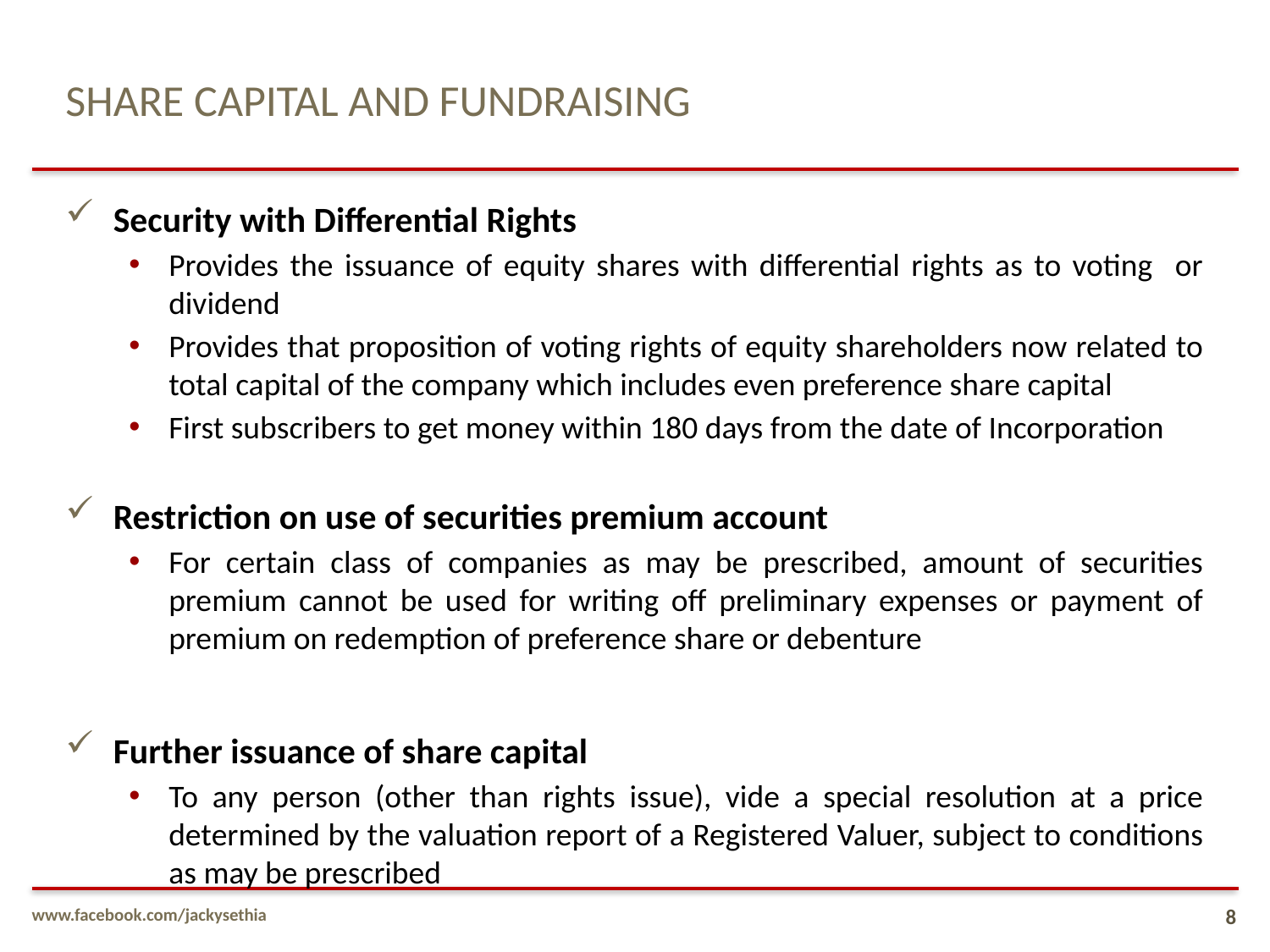

# SHARE CAPITAL AND FUNDRAISING
Security with Differential Rights
Provides the issuance of equity shares with differential rights as to voting  or dividend
Provides that proposition of voting rights of equity shareholders now related to total capital of the company which includes even preference share capital
First subscribers to get money within 180 days from the date of Incorporation

Restriction on use of securities premium account
For certain class of companies as may be prescribed, amount of securities premium cannot be used for writing off preliminary expenses or payment of premium on redemption of preference share or debenture

Further issuance of share capital
To any person (other than rights issue), vide a special resolution at a price determined by the valuation report of a Registered Valuer, subject to conditions as may be prescribed
www.facebook.com/jackysethia
8